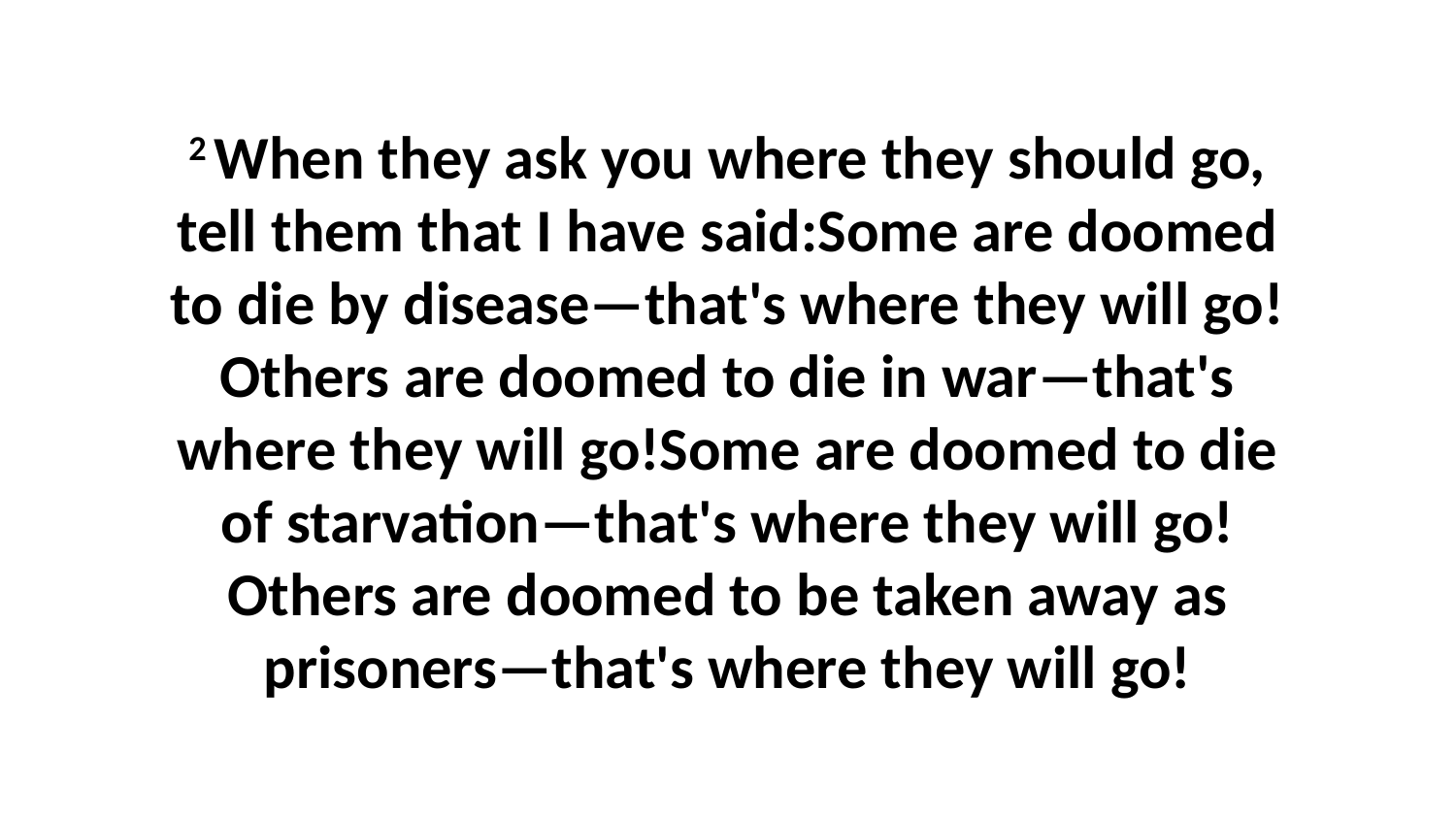

2 When they ask you where they should go, tell them that I have said:Some are doomed to die by disease—that's where they will go!Others are doomed to die in war—that's where they will go!Some are doomed to die of starvation—that's where they will go!Others are doomed to be taken away as prisoners—that's where they will go!